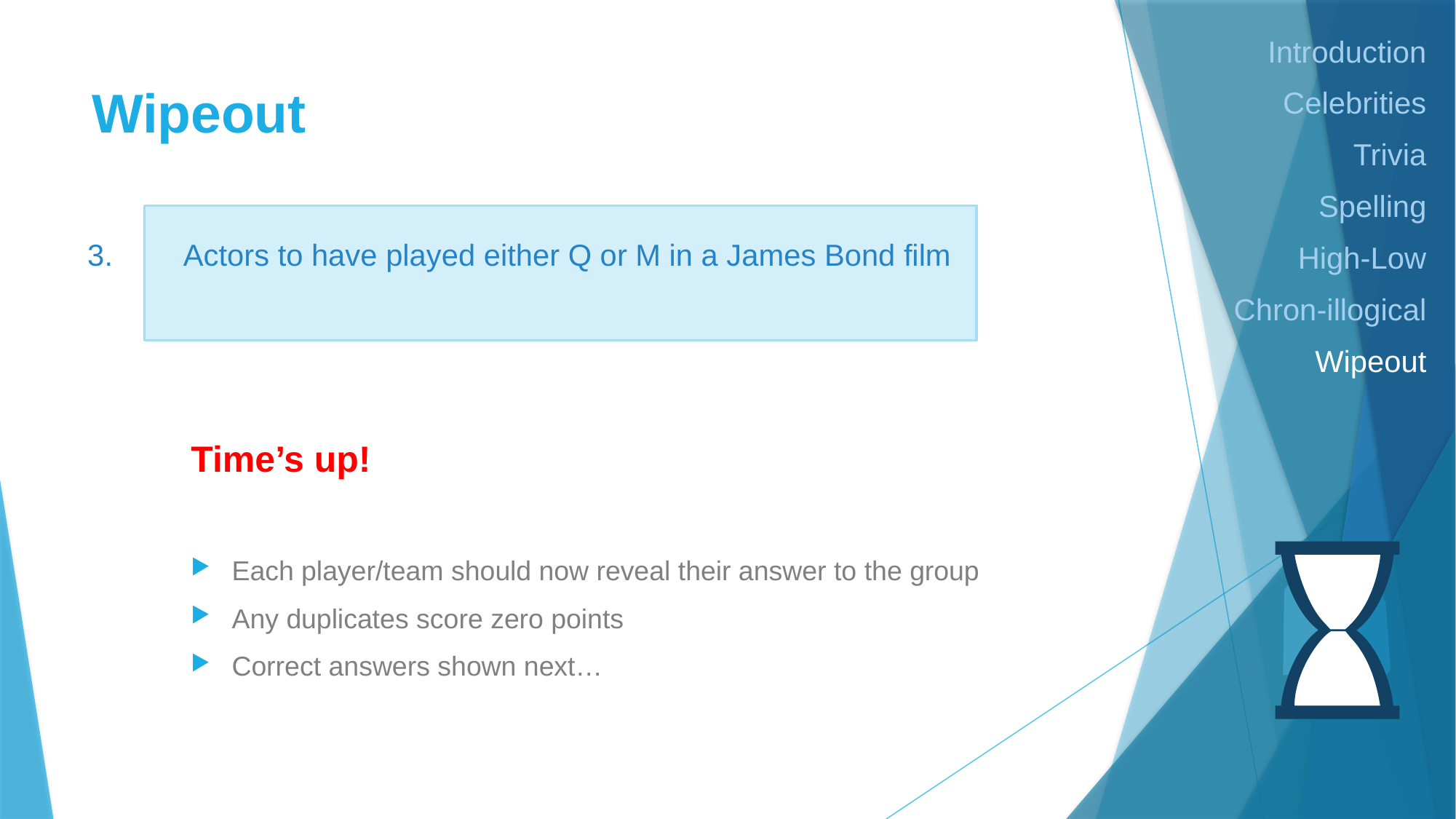

Introduction
Celebrities
Trivia
Spelling
High-Low
Chron-illogical
Wipeout
# Wipeout

3.
Actors to have played either Q or M in a James Bond film
Time’s up!

Each player/team should now reveal their answer to the group
Any duplicates score zero points
Correct answers shown next…